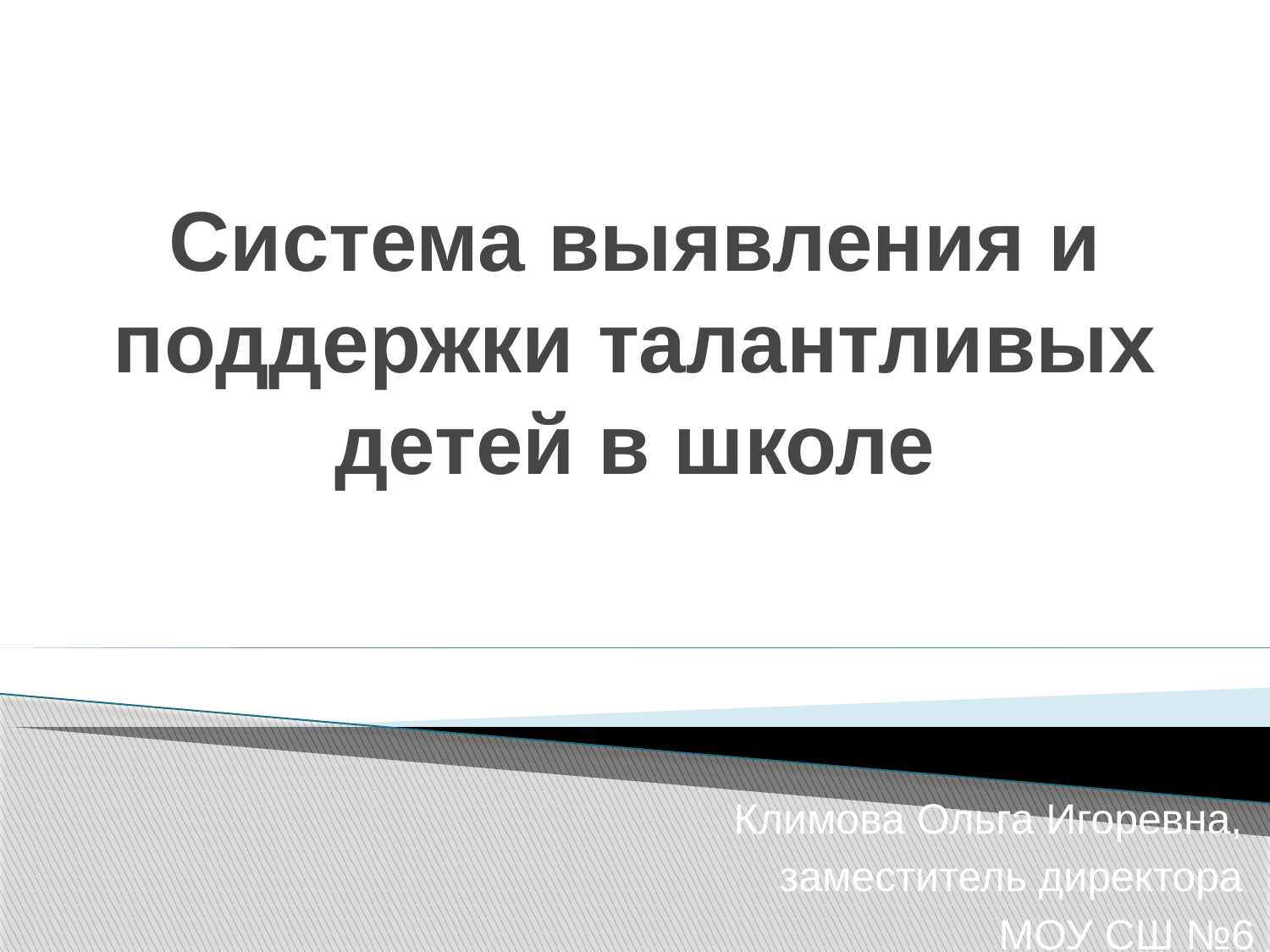

# Система выявления и поддержки талантливых детей в школе
Климова Ольга Игоревна,
заместитель директора
МОУ СШ №6